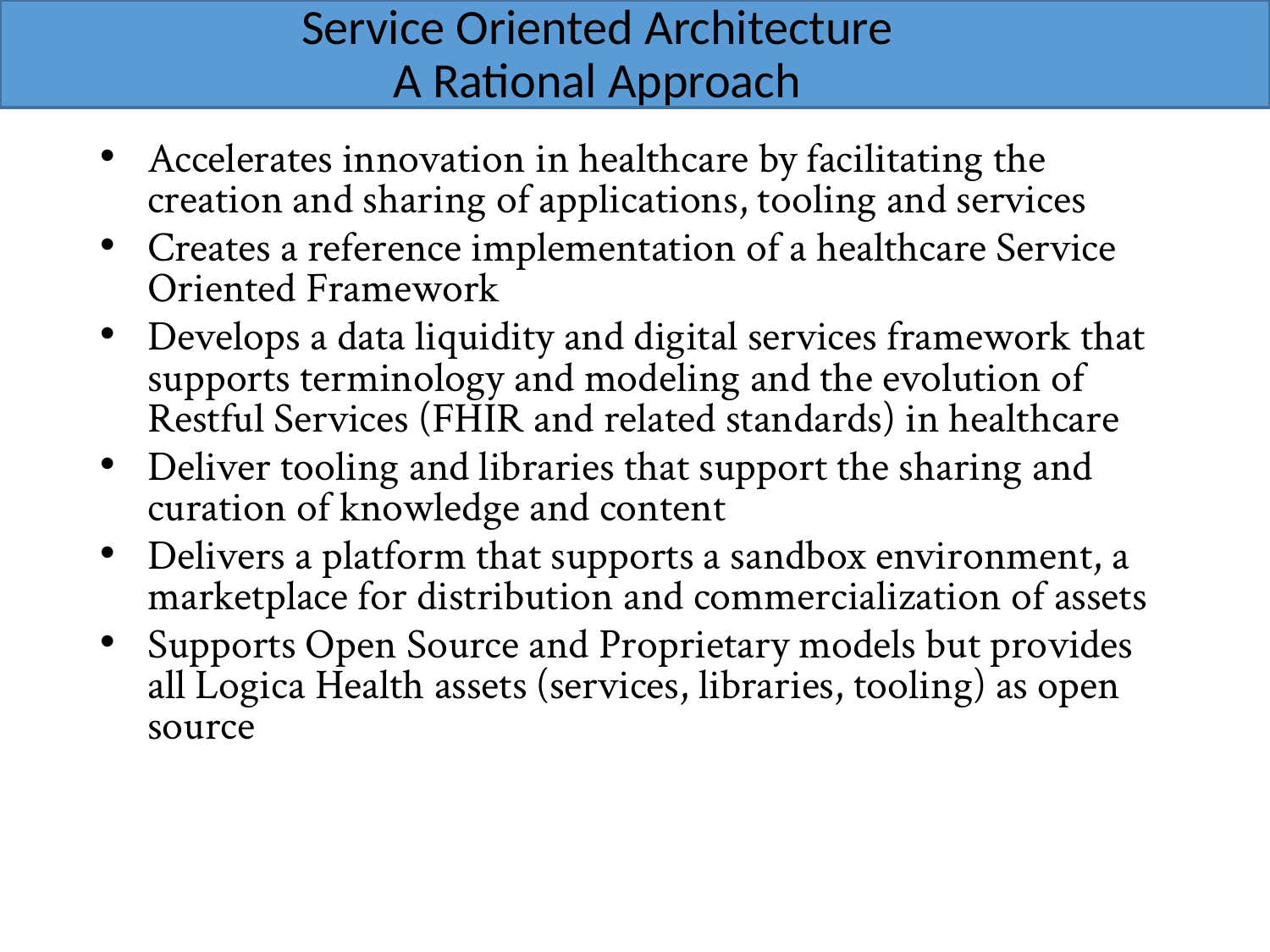

# Service Oriented Architecture A Rational Approach
Accelerates innovation in healthcare by facilitating the creation and sharing of applications, tooling and services
Creates a reference implementation of a healthcare Service Oriented Framework
Develops a data liquidity and digital services framework that supports terminology and modeling and the evolution of Restful Services (FHIR and related standards) in healthcare
Deliver tooling and libraries that support the sharing and curation of knowledge and content
Delivers a platform that supports a sandbox environment, a marketplace for distribution and commercialization of assets
Supports Open Source and Proprietary models but provides all Logica Health assets (services, libraries, tooling) as open source